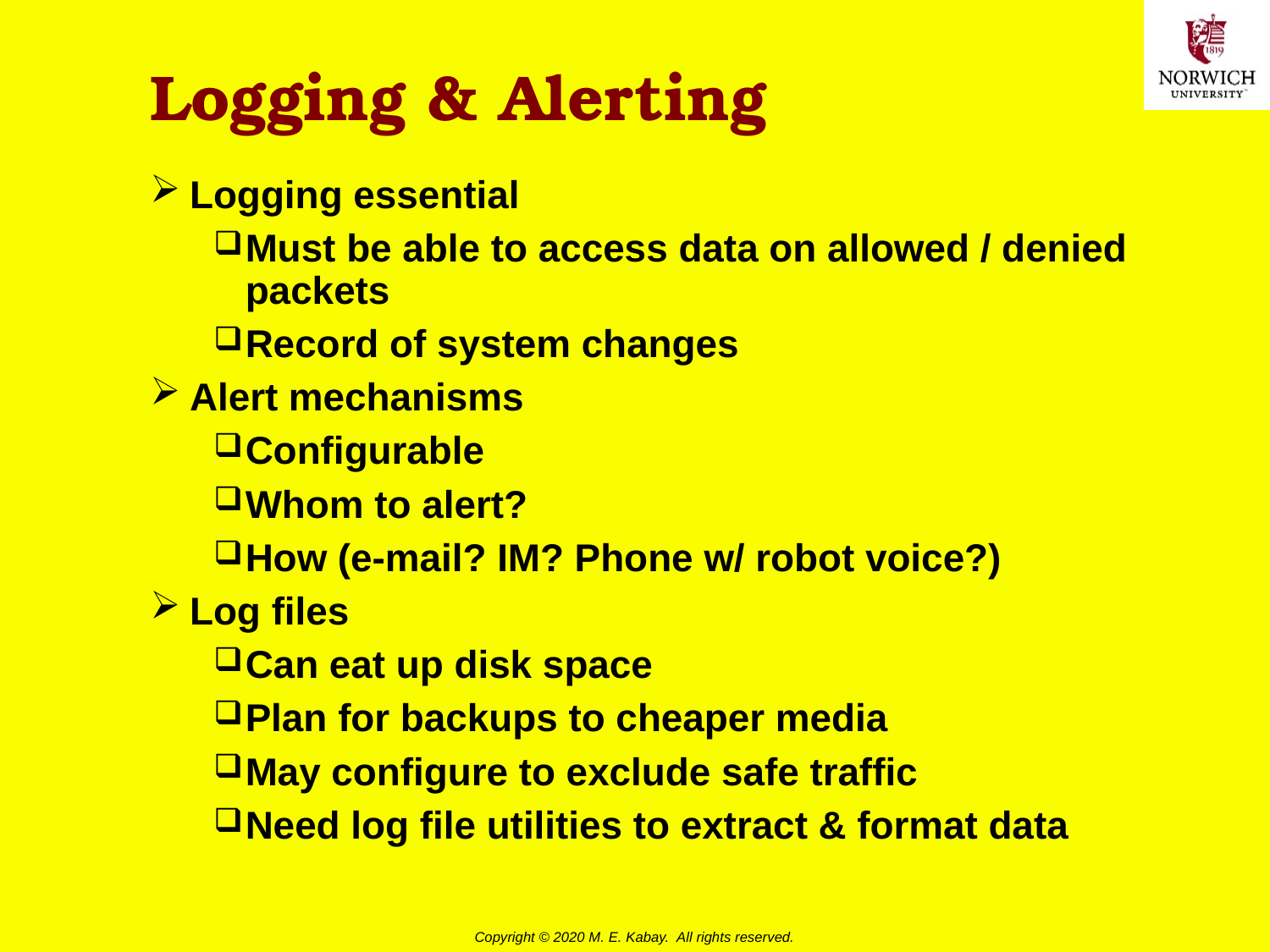

# Logging & Alerting
Logging essential
Must be able to access data on allowed / denied packets
Record of system changes
Alert mechanisms
Configurable
Whom to alert?
How (e-mail? IM? Phone w/ robot voice?)
Log files
Can eat up disk space
Plan for backups to cheaper media
May configure to exclude safe traffic
Need log file utilities to extract & format data